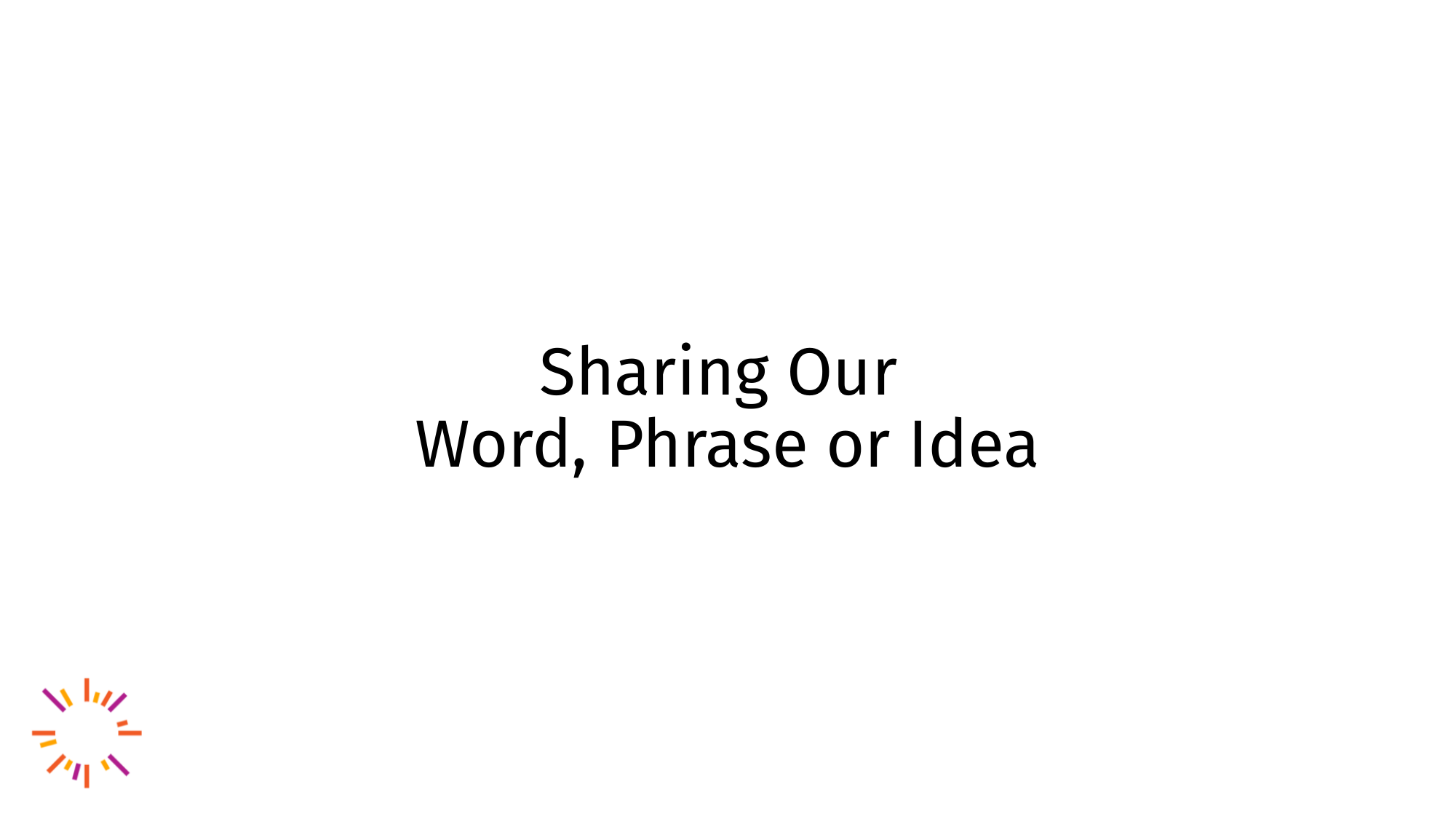

# Sharing Our Word, Phrase or Idea